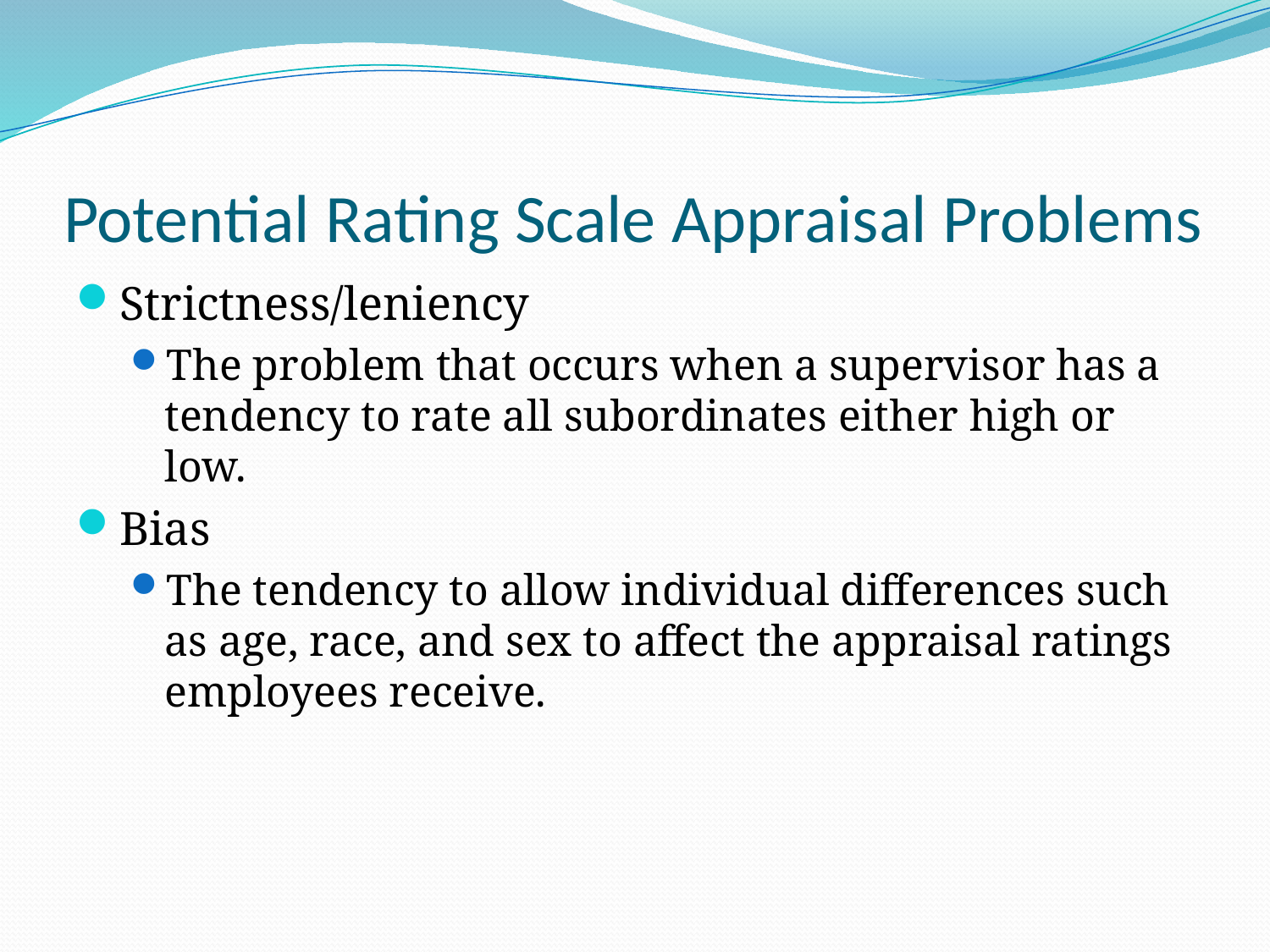

# Potential Rating Scale Appraisal Problems
Strictness/leniency
The problem that occurs when a supervisor has a tendency to rate all subordinates either high or low.
Bias
The tendency to allow individual differences such as age, race, and sex to affect the appraisal ratings employees receive.